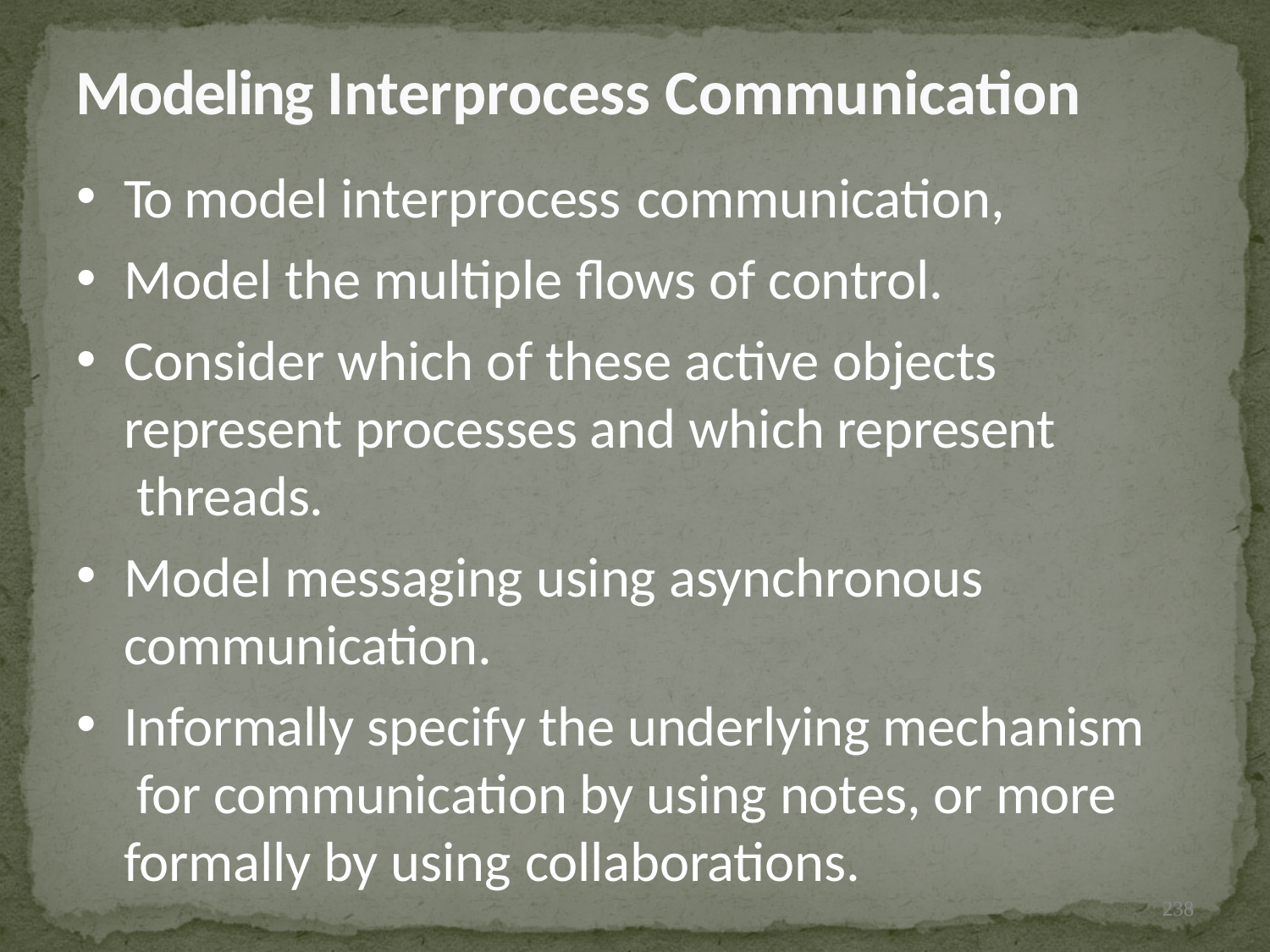

# Modeling Interprocess Communication
To model interprocess communication,
Model the multiple flows of control.
Consider which of these active objects  represent processes and which represent  threads.
Model messaging using asynchronous  communication.
Informally specify the underlying mechanism  for communication by using notes, or more  formally by using collaborations.
238